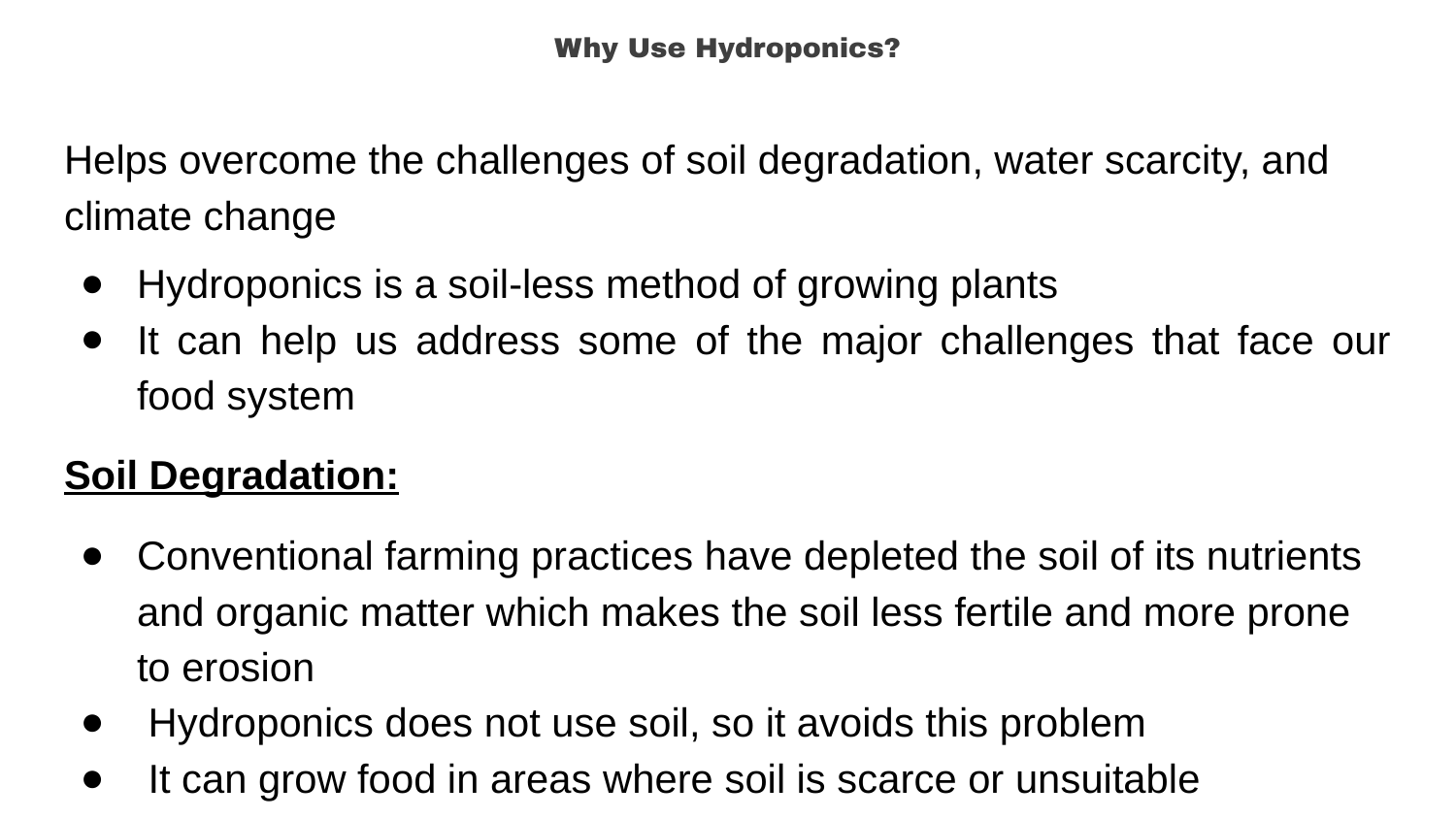

# Why Use Hydroponics?
Helps overcome the challenges of soil degradation, water scarcity, and climate change
Hydroponics is a soil-less method of growing plants
It can help us address some of the major challenges that face our food system
Soil Degradation:
Conventional farming practices have depleted the soil of its nutrients and organic matter which makes the soil less fertile and more prone to erosion
 Hydroponics does not use soil, so it avoids this problem
 It can grow food in areas where soil is scarce or unsuitable